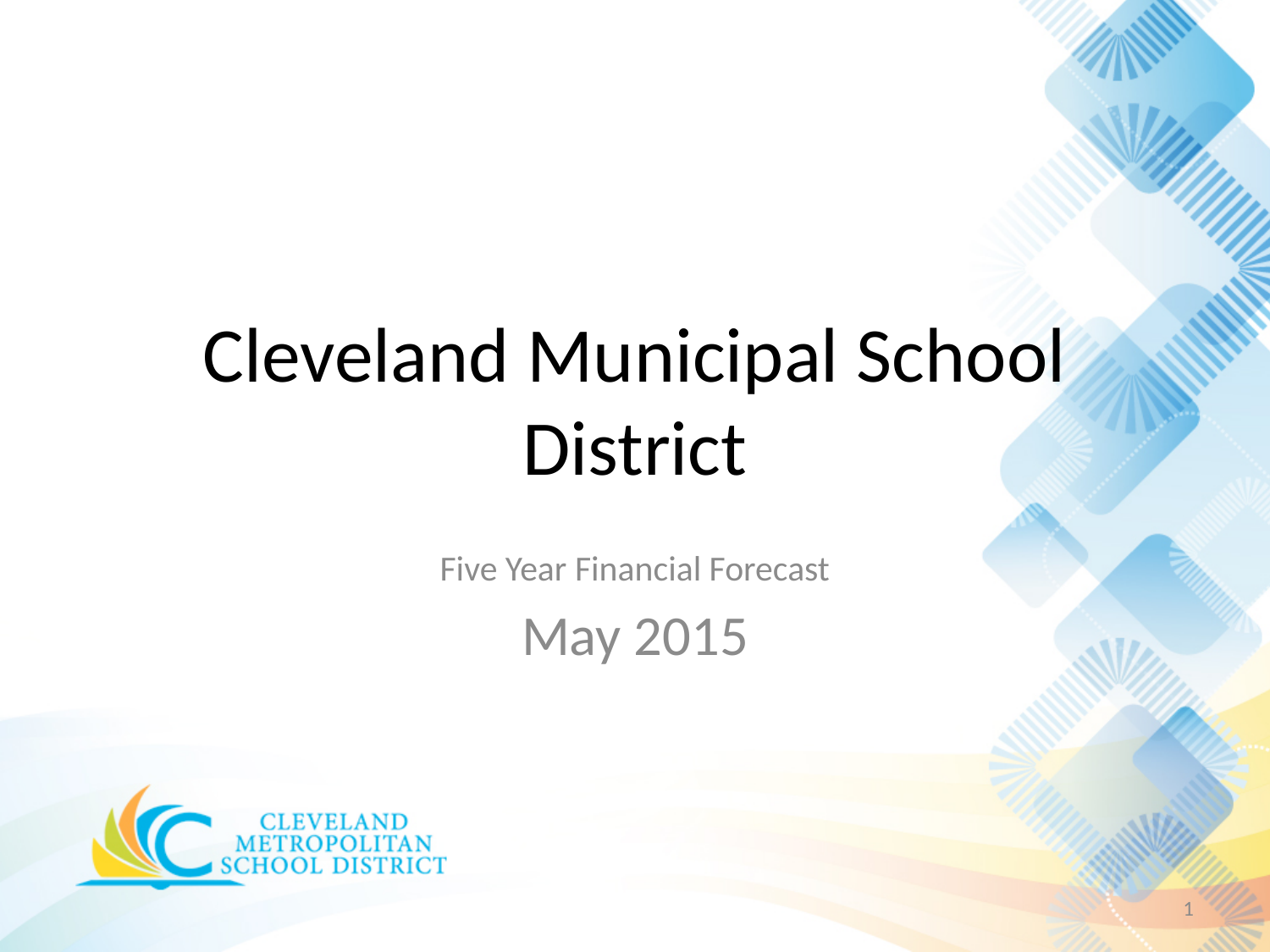

# Cleveland Municipal School District
Five Year Financial Forecast
May 2015

1